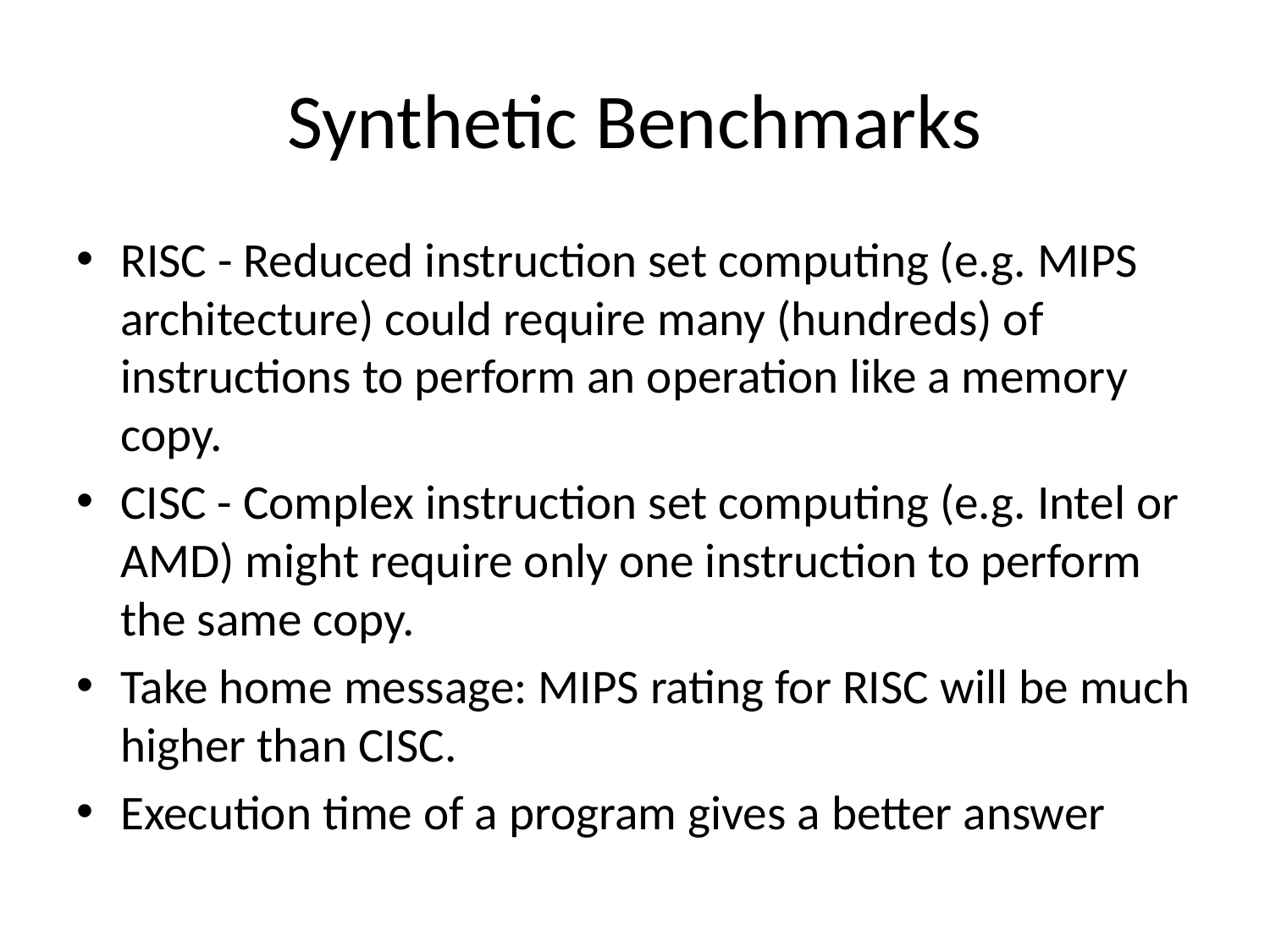

# Synthetic Benchmarks
RISC - Reduced instruction set computing (e.g. MIPS architecture) could require many (hundreds) of instructions to perform an operation like a memory copy.
CISC - Complex instruction set computing (e.g. Intel or AMD) might require only one instruction to perform the same copy.
Take home message: MIPS rating for RISC will be much higher than CISC.
Execution time of a program gives a better answer